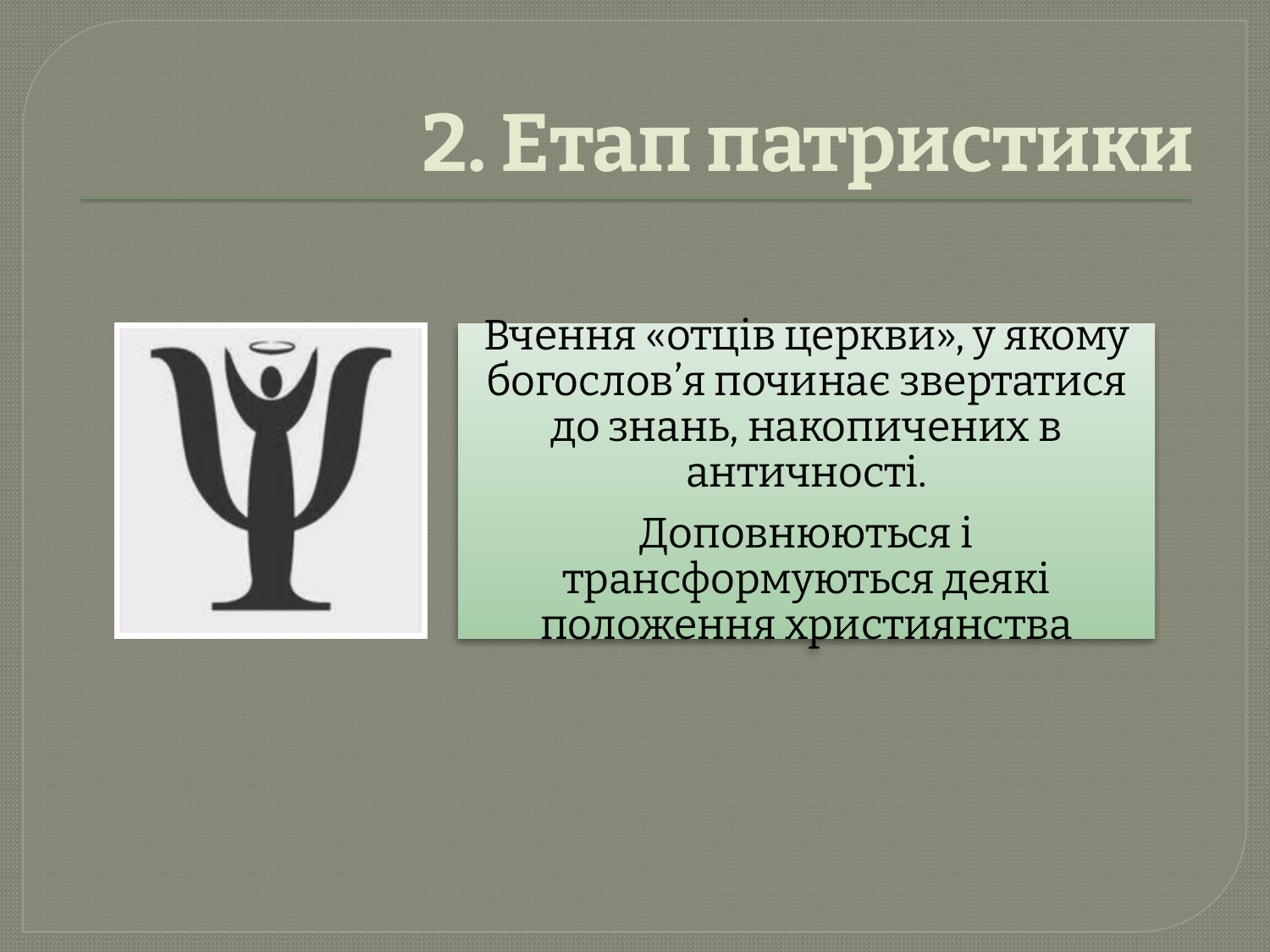

# 2. Етап патристики
Вчення «отців церкви», у якому богослов’я починає звертатися до знань, накопичених в античності.
Доповнюються і трансформуються деякі положення християнства